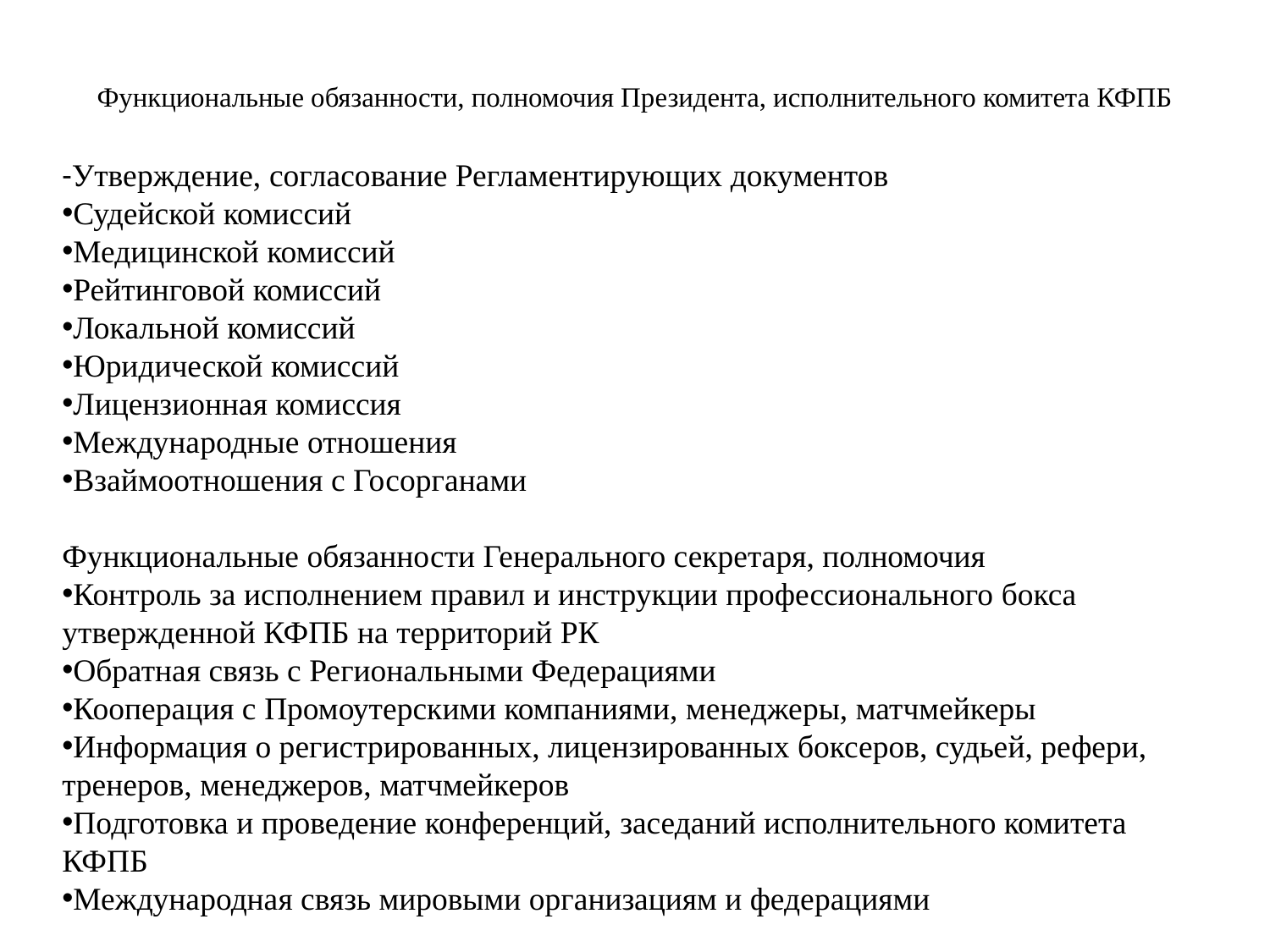

# Функциональные обязанности, полномочия Президента, исполнительного комитета КФПБ
-Утверждение, согласование Регламентирующих документов
Судейской комиссий
Медицинской комиссий
Рейтинговой комиссий
Локальной комиссий
Юридической комиссий
Лицензионная комиссия
Международные отношения
Взаймоотношения с Госорганами

Функциональные обязанности Генерального секретаря, полномочия
Контроль за исполнением правил и инструкции профессионального бокса утвержденной КФПБ на территорий РК
Обратная связь с Региональными Федерациями
Кооперация с Промоутерскими компаниями, менеджеры, матчмейкеры
Информация о регистрированных, лицензированных боксеров, судьей, рефери, тренеров, менеджеров, матчмейкеров
Подготовка и проведение конференций, заседаний исполнительного комитета КФПБ
Международная связь мировыми организациям и федерациями